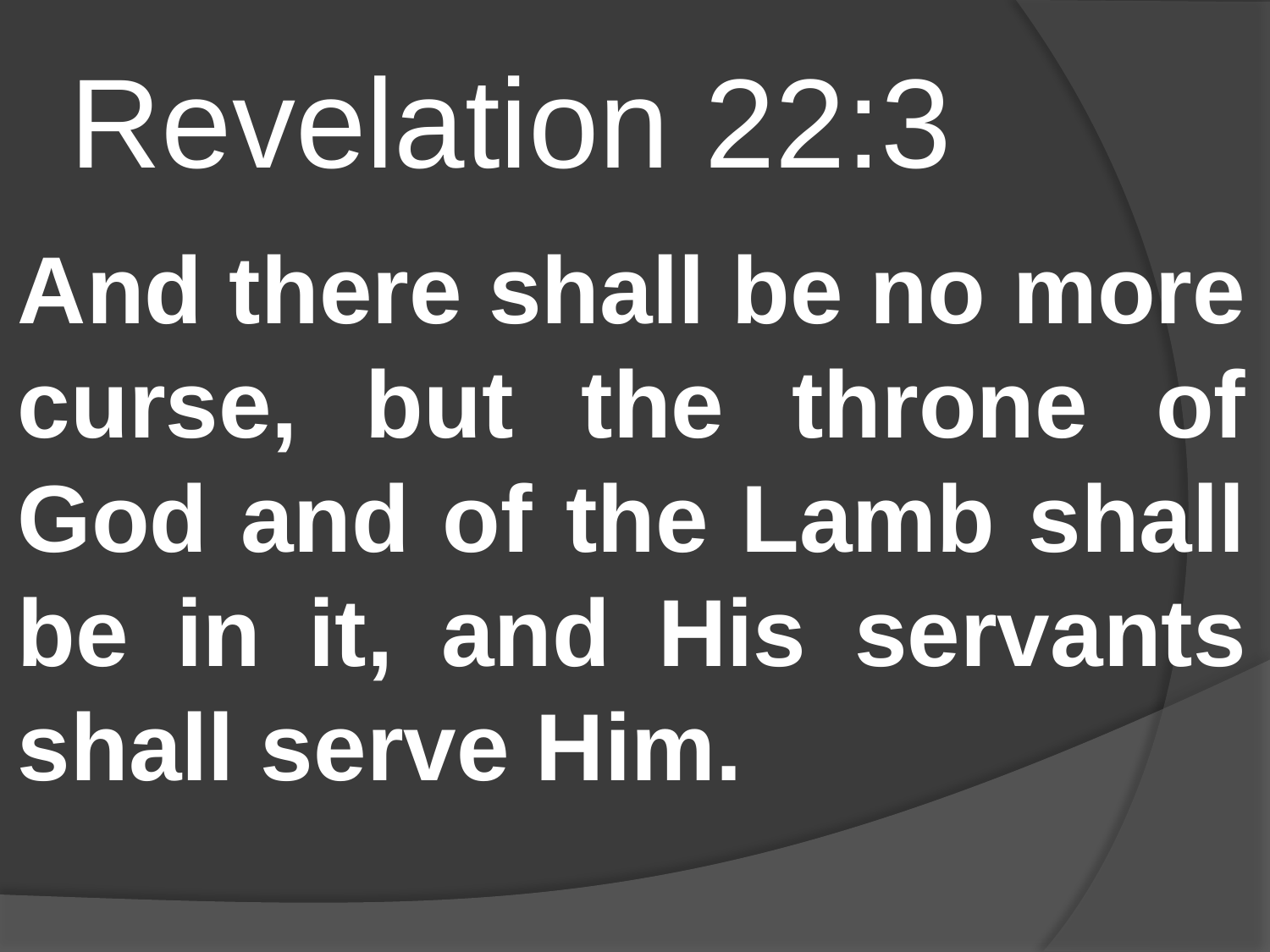

# Revelation 22:3
And there shall be no more curse, but the throne of God and of the Lamb shall be in it, and His servants shall serve Him.